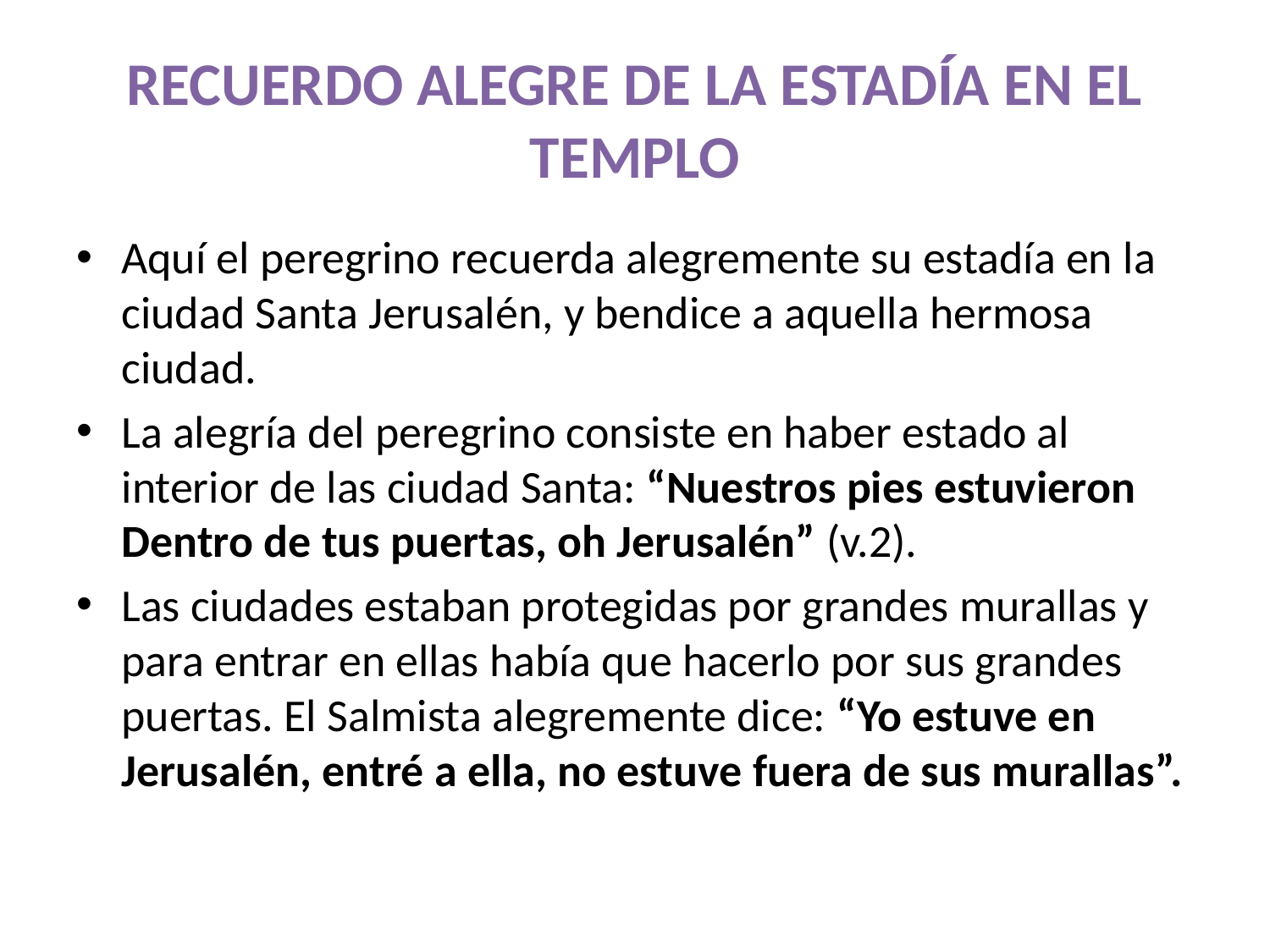

# RECUERDO ALEGRE DE LA ESTADÍA EN EL TEMPLO
Aquí el peregrino recuerda alegremente su estadía en la ciudad Santa Jerusalén, y bendice a aquella hermosa ciudad.
La alegría del peregrino consiste en haber estado al interior de las ciudad Santa: “Nuestros pies estuvieron Dentro de tus puertas, oh Jerusalén” (v.2).
Las ciudades estaban protegidas por grandes murallas y para entrar en ellas había que hacerlo por sus grandes puertas. El Salmista alegremente dice: “Yo estuve en Jerusalén, entré a ella, no estuve fuera de sus murallas”.